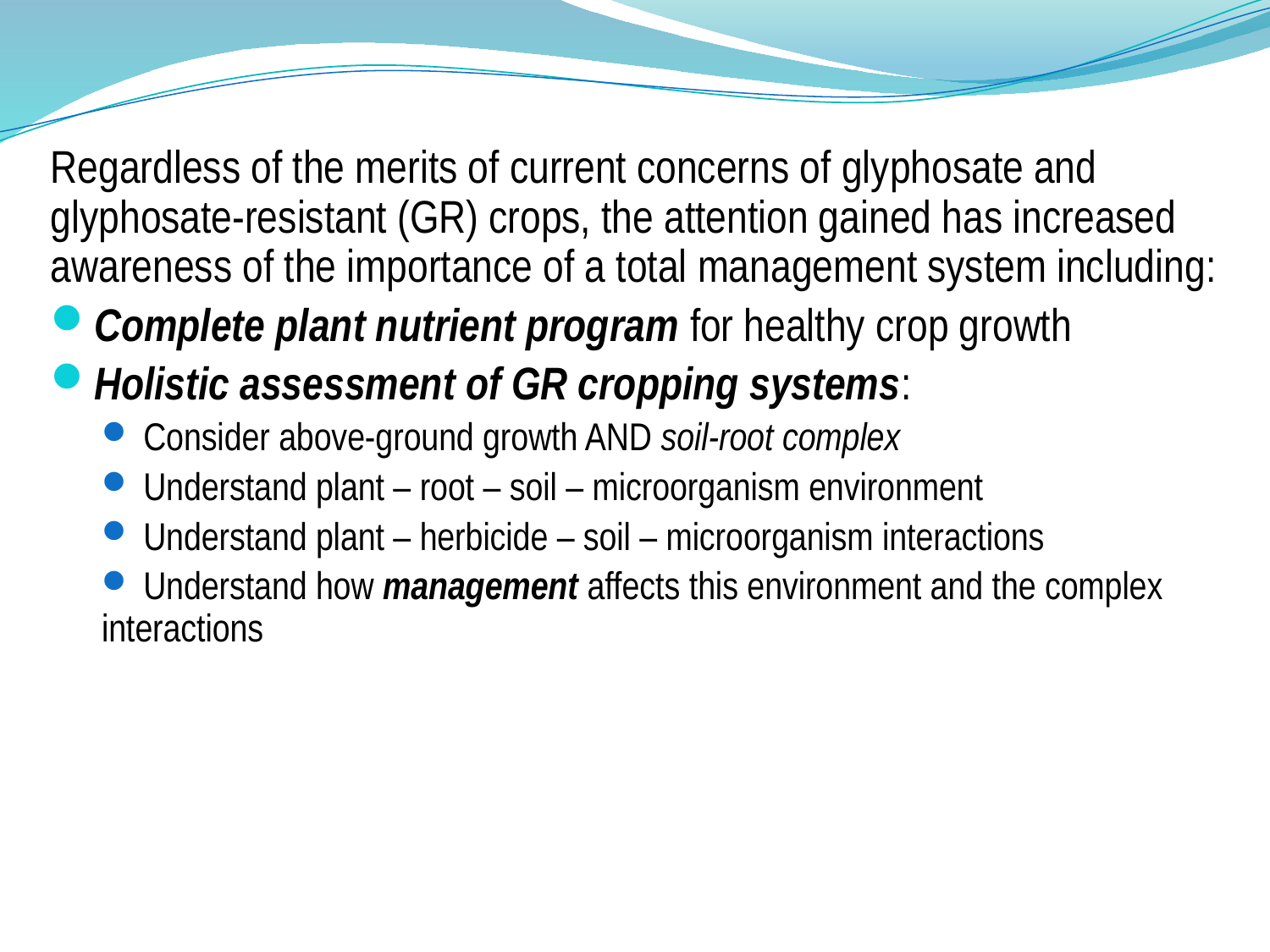

Regardless of the merits of current concerns of glyphosate and glyphosate-resistant (GR) crops, the attention gained has increased awareness of the importance of a total management system including:
Complete plant nutrient program for healthy crop growth
Holistic assessment of GR cropping systems:
 Consider above-ground growth AND soil-root complex
 Understand plant – root – soil – microorganism environment
 Understand plant – herbicide – soil – microorganism interactions
 Understand how management affects this environment and the complex interactions